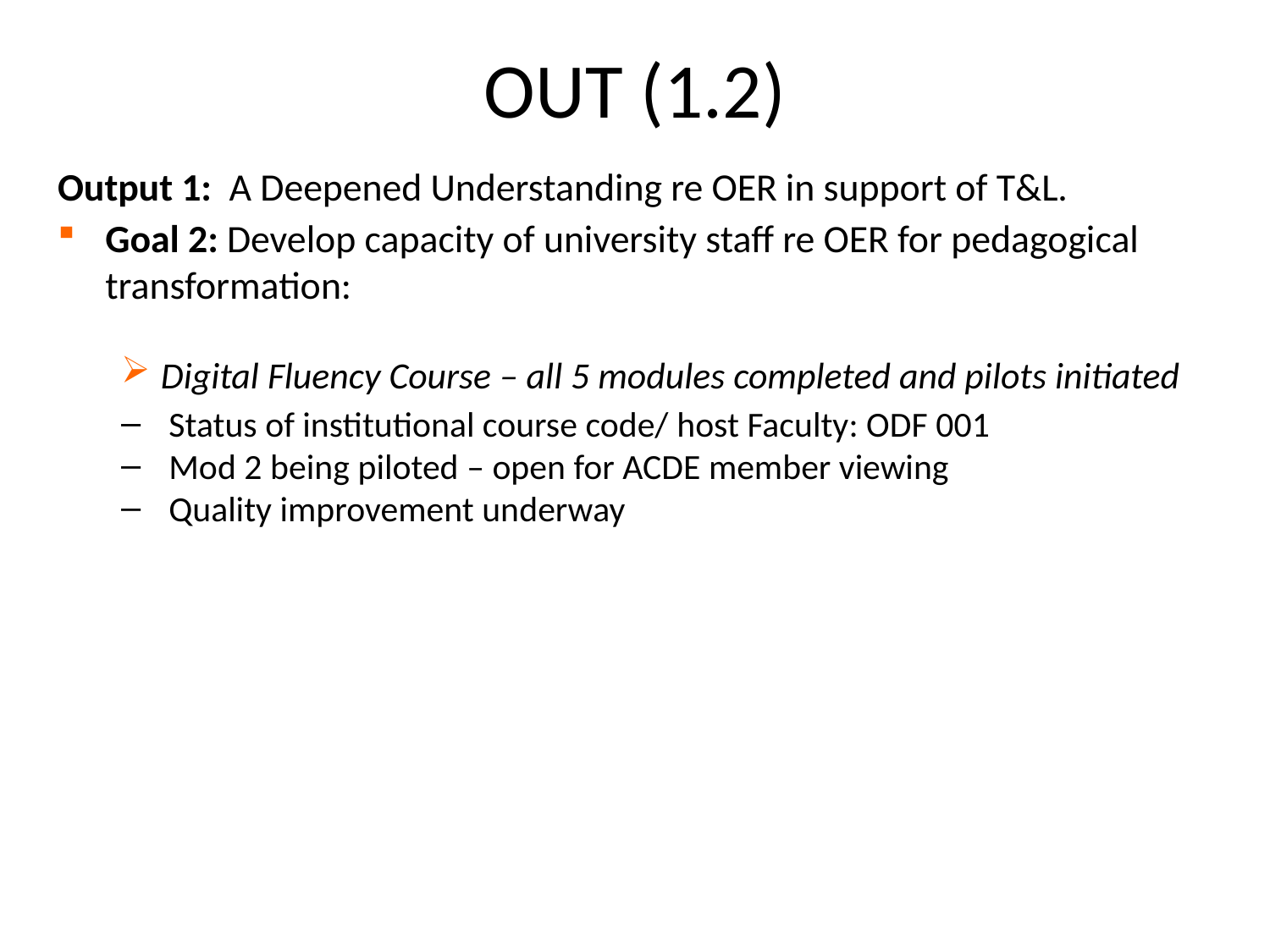

# OUT (1.2)
Output 1:  A Deepened Understanding re OER in support of T&L.
Goal 2: Develop capacity of university staff re OER for pedagogical transformation:

Digital Fluency Course – all 5 modules completed and pilots initiated
Status of institutional course code/ host Faculty: ODF 001
Mod 2 being piloted – open for ACDE member viewing
Quality improvement underway